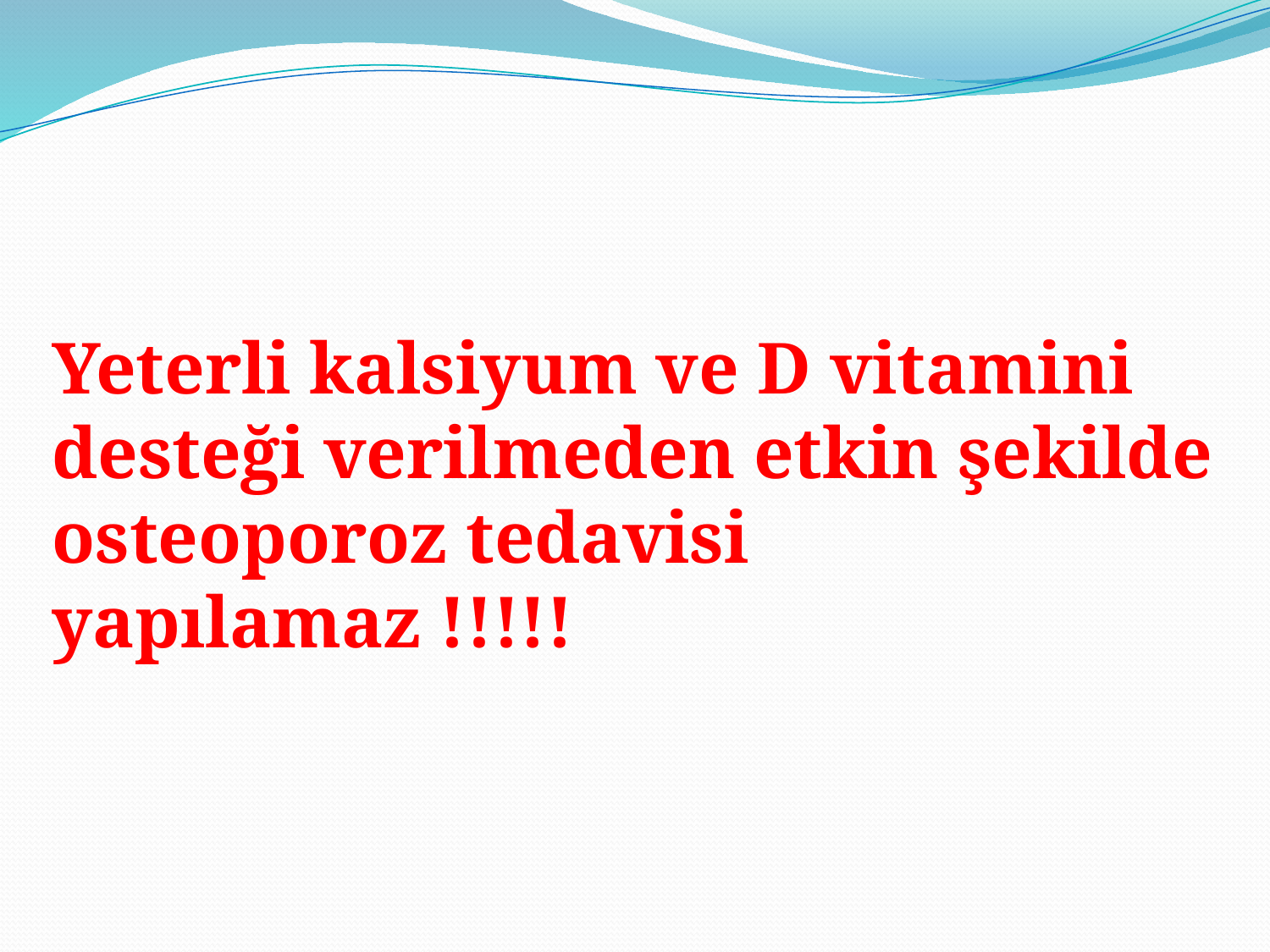

Yeterli kalsiyum ve D vitamini desteği verilmeden etkin şekilde osteoporoz tedavisi yapılamaz !!!!!